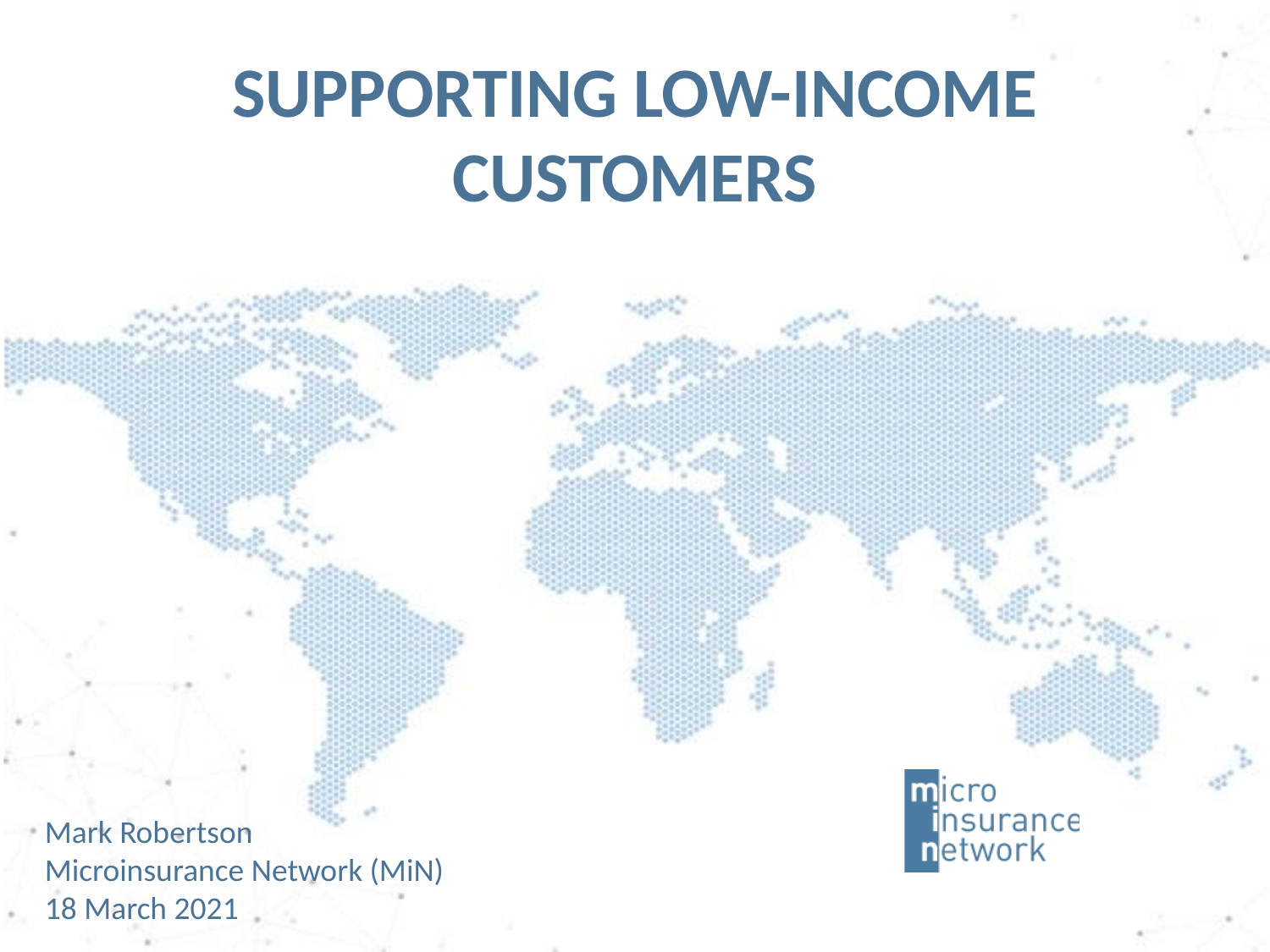

# Supporting Low-income customers
Mark Robertson
Microinsurance Network (MiN)
18 March 2021